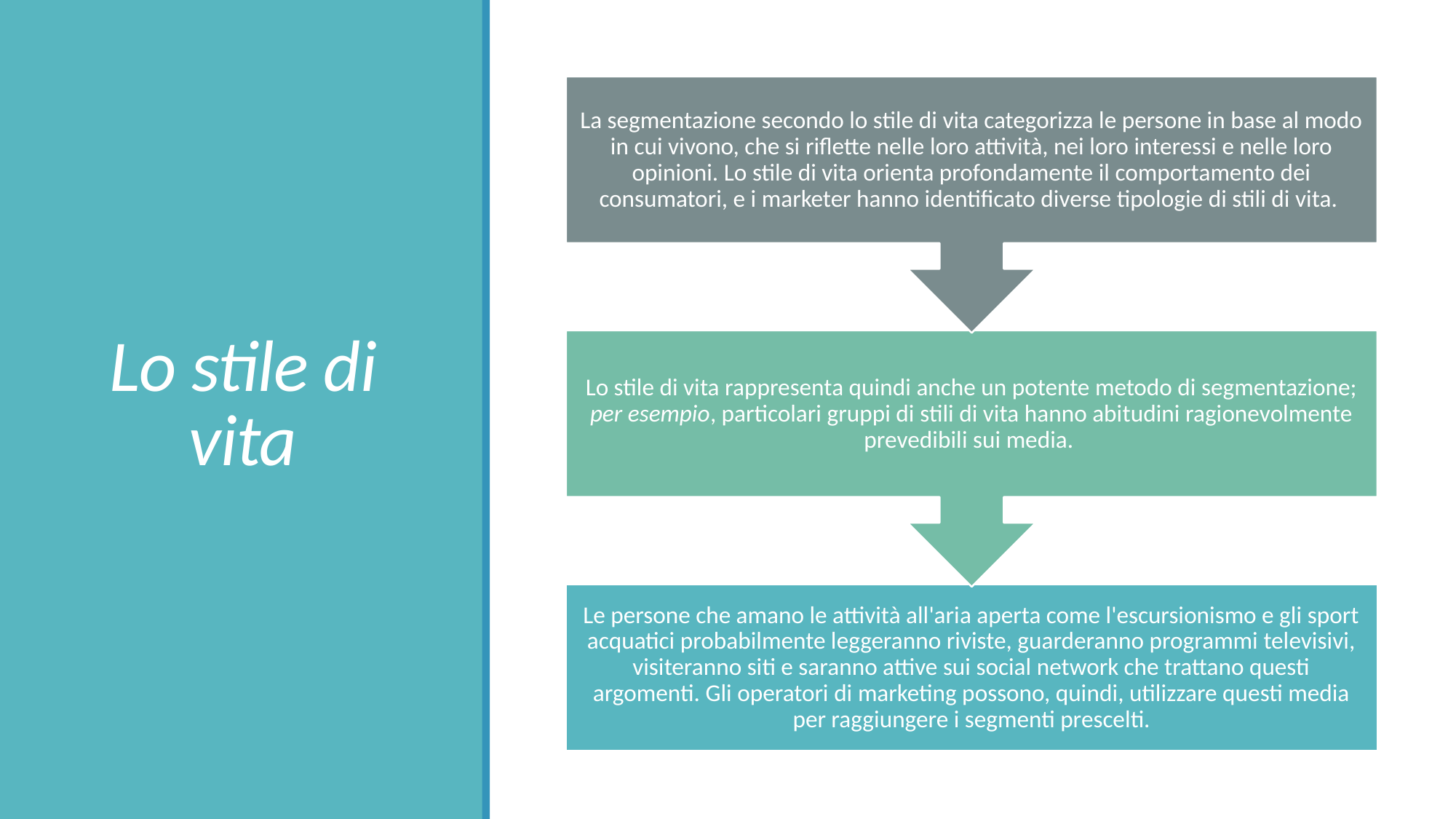

# Lo stile di vita
Le persone che amano le attività all'aria aperta come l'escursionismo e gli sport acquatici probabilmente leggeranno riviste, guarderanno programmi televisivi, visiteranno siti e saranno attive sui social network che trattano questi argomenti. Gli operatori di marketing possono, quindi, utilizzare questi media per raggiungere i segmenti prescelti.
Lo stile di vita rappresenta quindi anche un potente metodo di segmentazione; per esempio, particolari gruppi di stili di vita hanno abitudini ragionevolmente prevedibili sui media.
La segmentazione secondo lo stile di vita categorizza le persone in base al modo in cui vivono, che si riflette nelle loro attività, nei loro interessi e nelle loro opinioni. Lo stile di vita orienta profondamente il comportamento dei consumatori, e i marketer hanno identificato diverse tipologie di stili di vita.